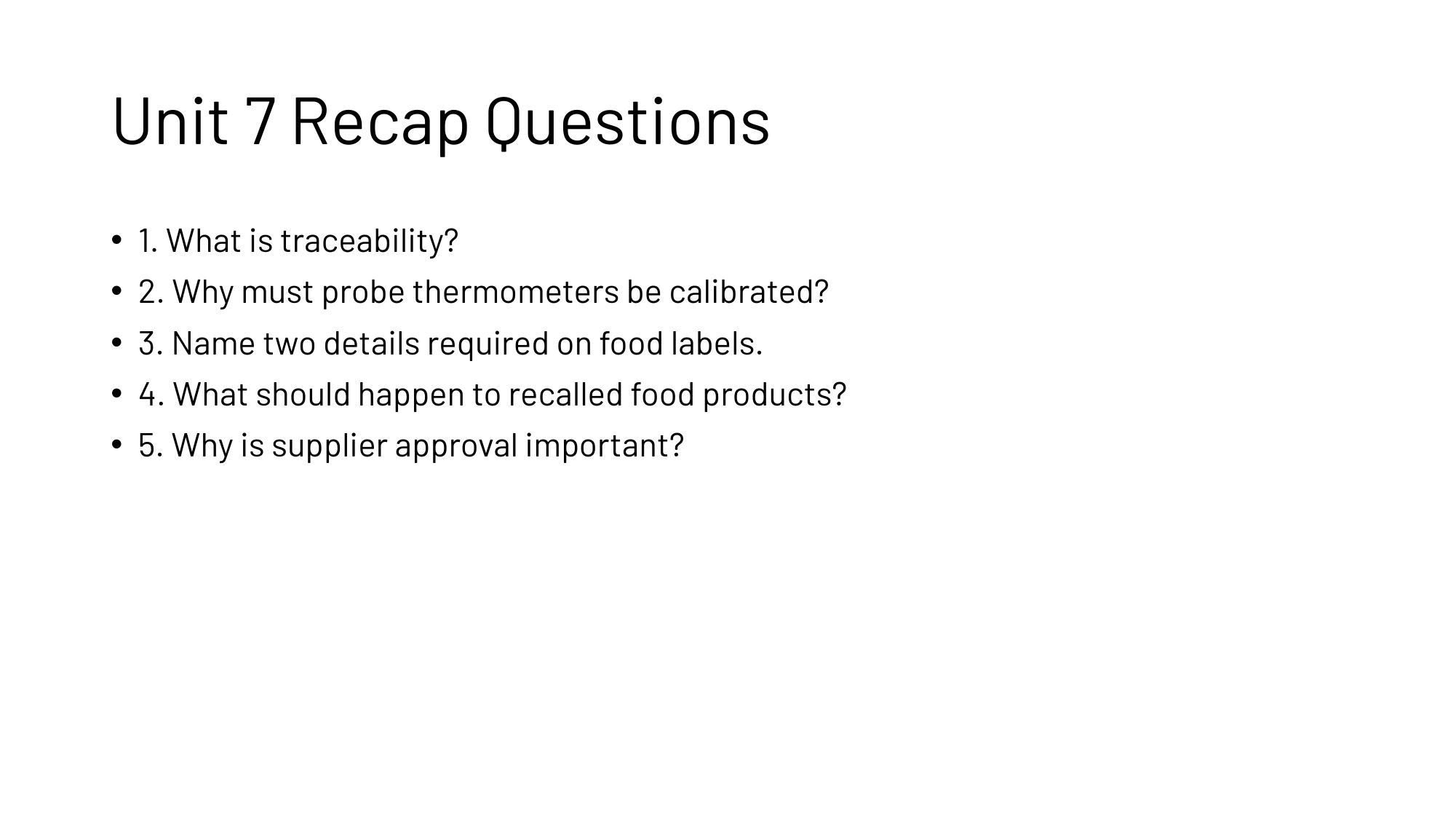

# Unit 7 Recap Questions
1. What is traceability?
2. Why must probe thermometers be calibrated?
3. Name two details required on food labels.
4. What should happen to recalled food products?
5. Why is supplier approval important?